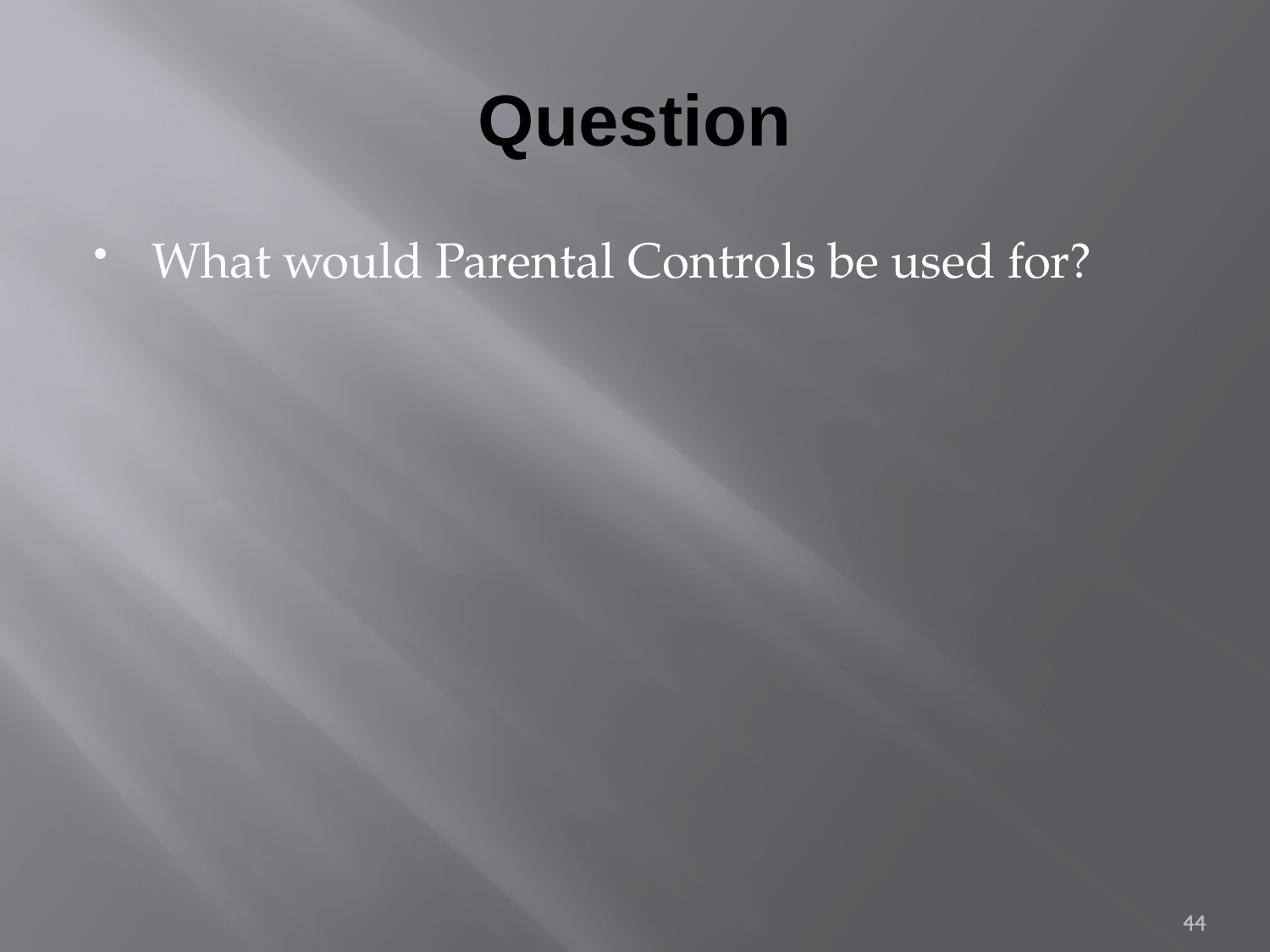

# Question
What would Parental Controls be used for?
44